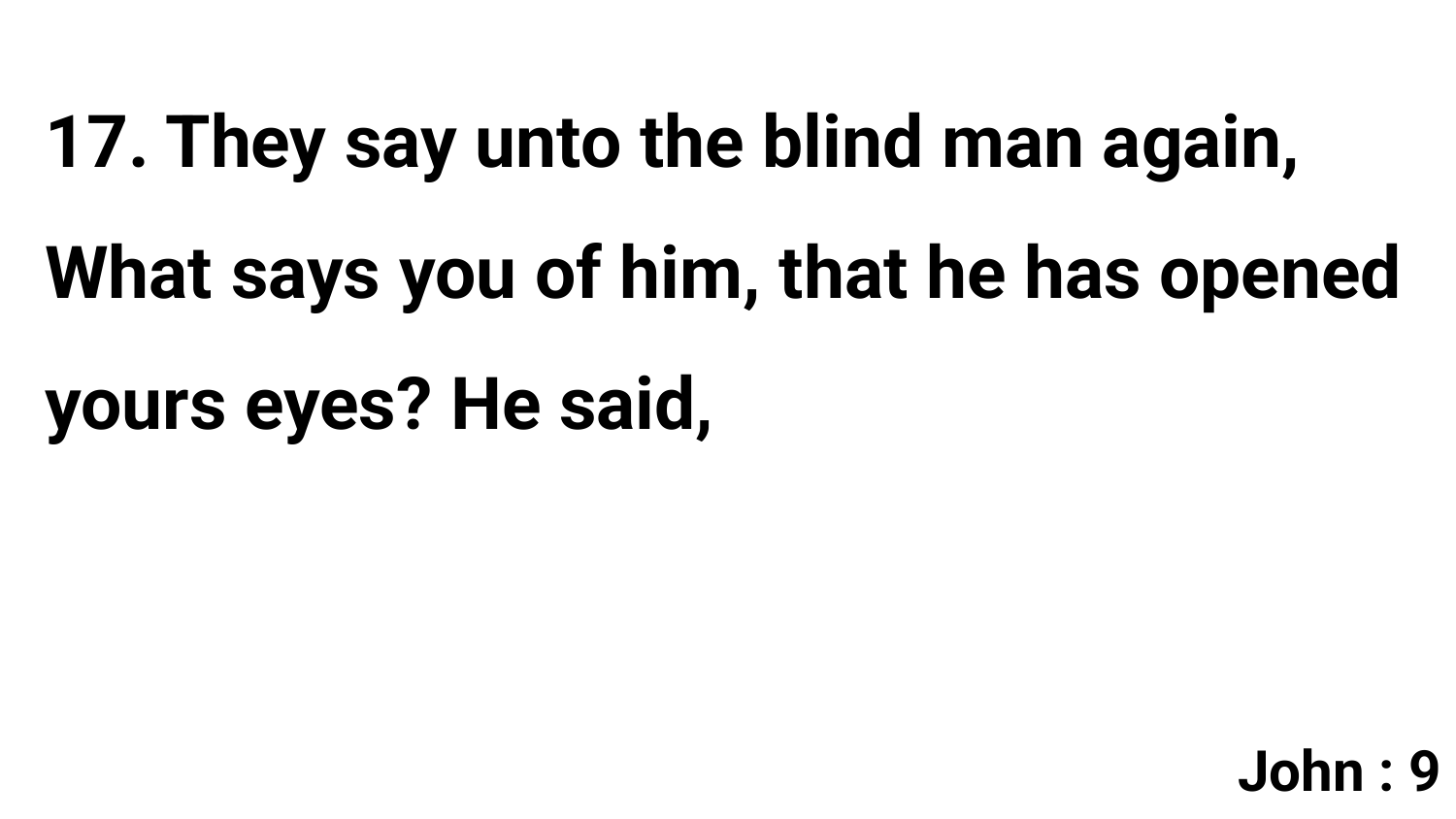

17. They say unto the blind man again, What says you of him, that he has opened yours eyes? He said,
John : 9